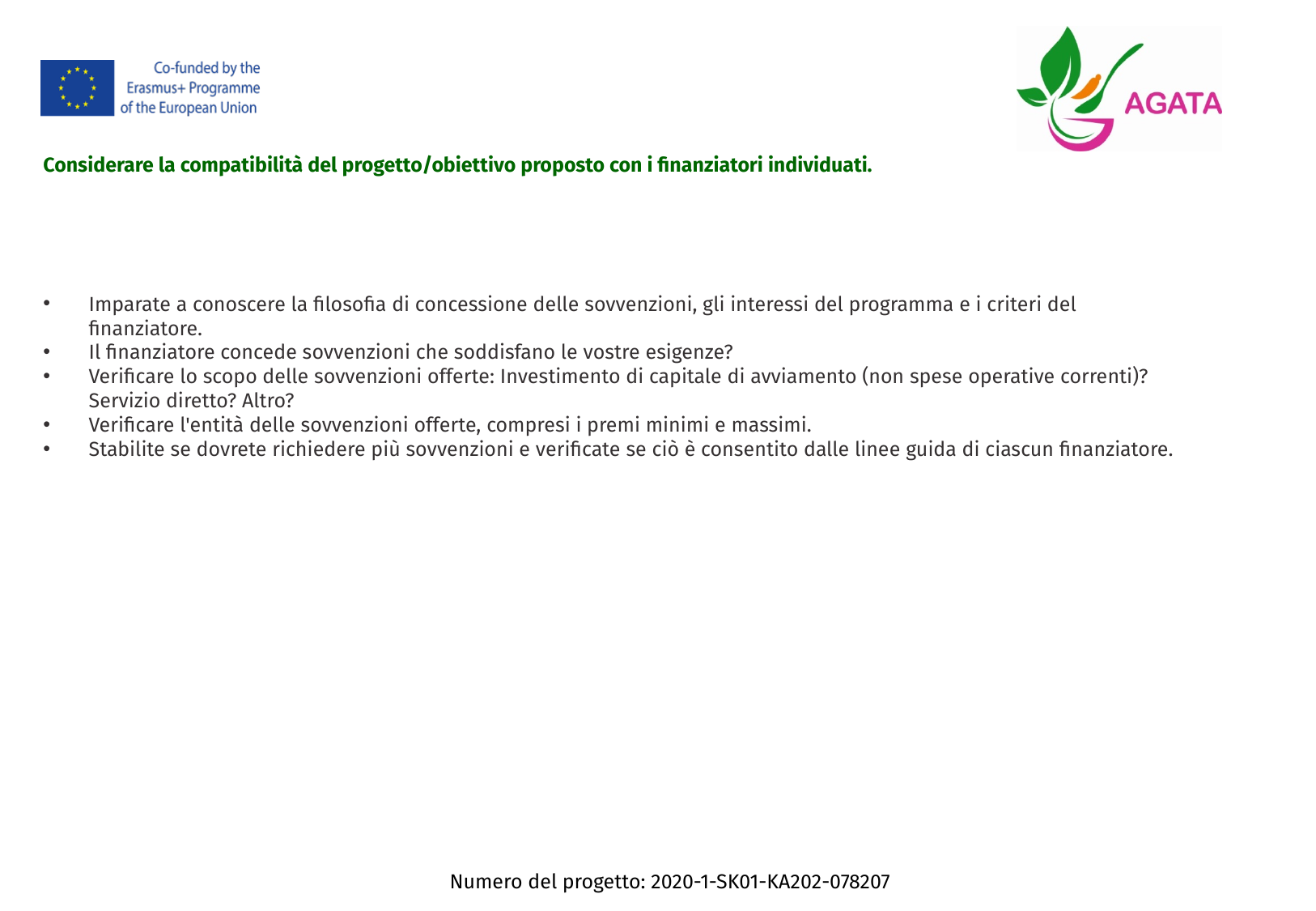

Considerare la compatibilità del progetto/obiettivo proposto con i finanziatori individuati.
Imparate a conoscere la filosofia di concessione delle sovvenzioni, gli interessi del programma e i criteri del finanziatore.
Il finanziatore concede sovvenzioni che soddisfano le vostre esigenze?
Verificare lo scopo delle sovvenzioni offerte: Investimento di capitale di avviamento (non spese operative correnti)? Servizio diretto? Altro?
Verificare l'entità delle sovvenzioni offerte, compresi i premi minimi e massimi.
Stabilite se dovrete richiedere più sovvenzioni e verificate se ciò è consentito dalle linee guida di ciascun finanziatore.